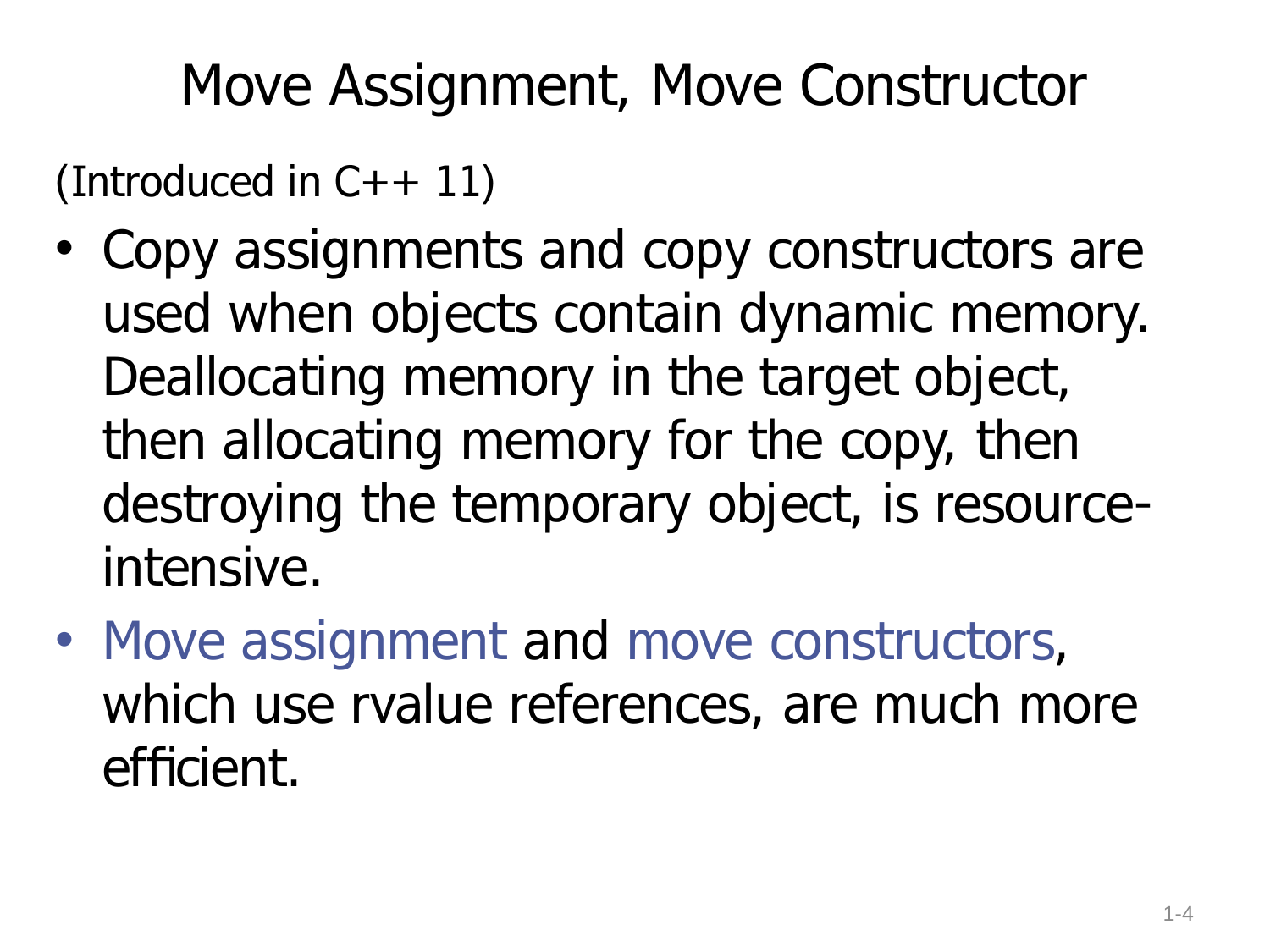

# Move Assignment, Move Constructor
(Introduced in C++ 11)
Copy assignments and copy constructors are used when objects contain dynamic memory.  Deallocating memory in the target object, then allocating memory for the copy, then destroying the temporary object, is resource-intensive.
Move assignment and move constructors, which use rvalue references, are much more efficient.
1-4